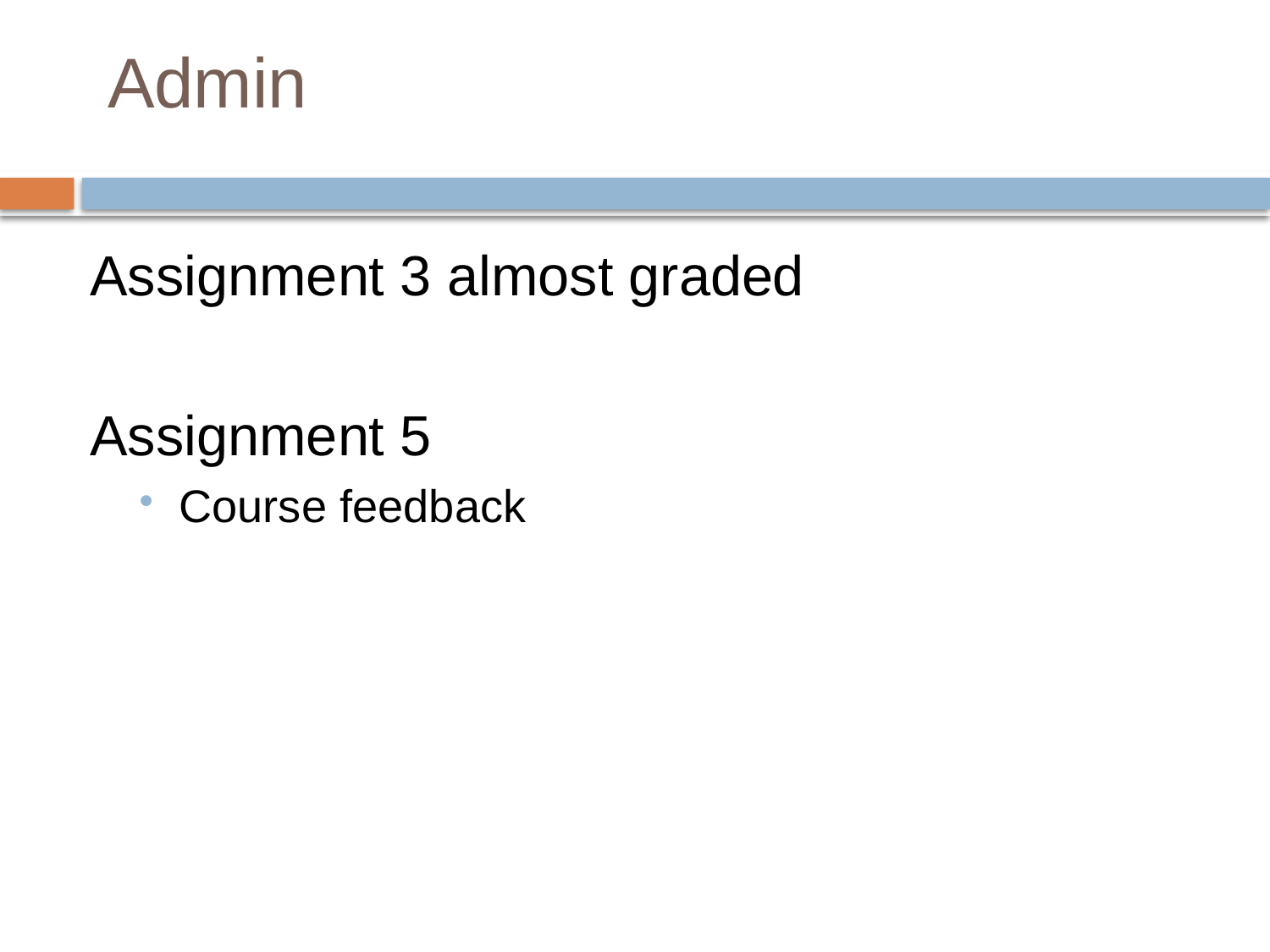

# Admin
Assignment 3 almost graded

Assignment 5
Course feedback